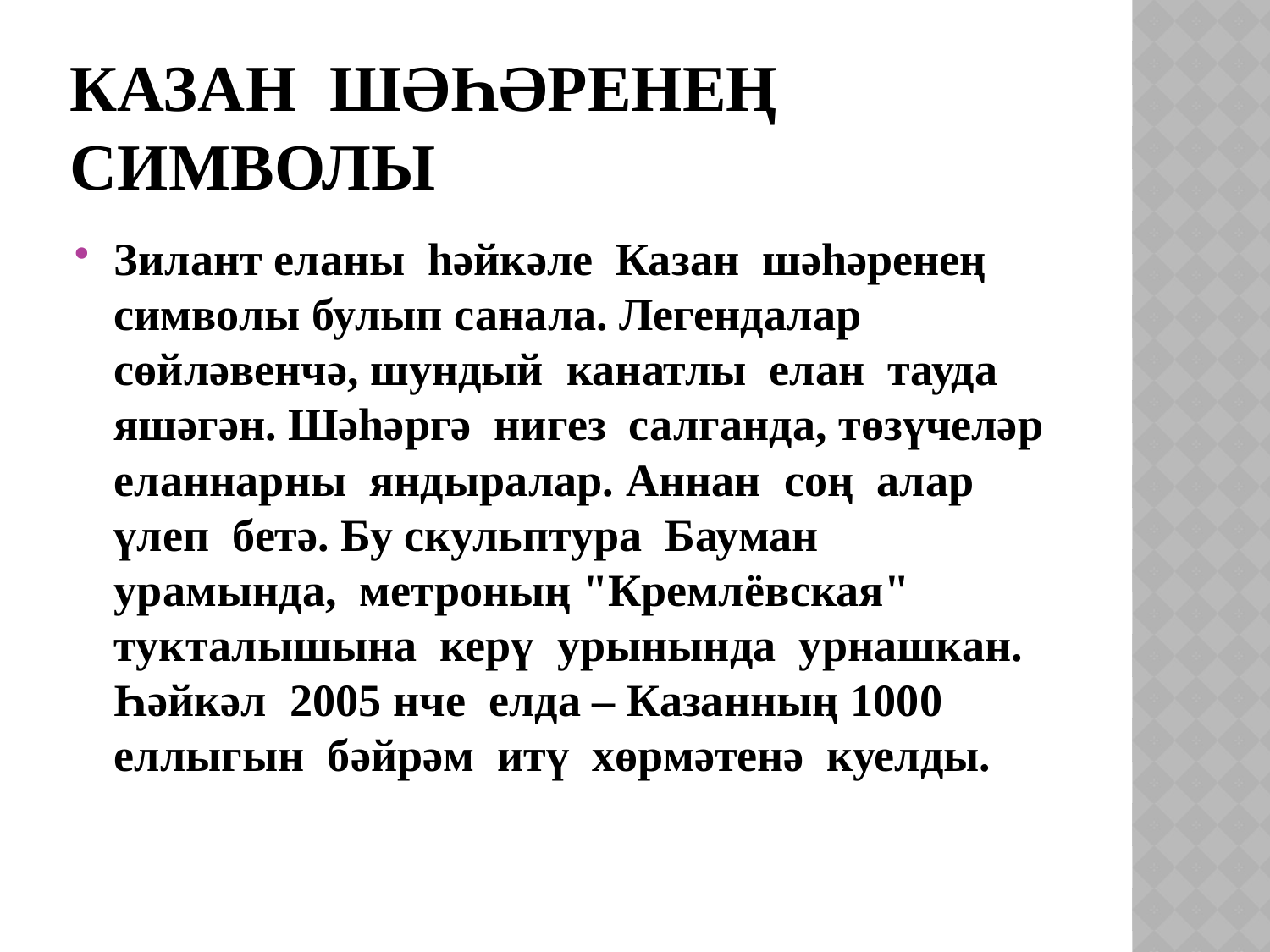

# Казан  шәһәренең  символы
Зилант еланы  һәйкәле  Казан  шәһәренең  символы булып санала. Легендалар сөйләвенчә, шундый  канатлы  елан  тауда  яшәгән. Шәһәргә  нигез  салганда, төзүчеләр  еланнарны  яндыралар. Аннан  соң  алар  үлеп  бетә. Бу скульптура  Бауман  урамында,  метроның "Кремлёвская" тукталышына  керү  урынында  урнашкан.  Һәйкәл  2005 нче  елда – Казанның 1000  еллыгын  бәйрәм  итү  хөрмәтенә  куелды.